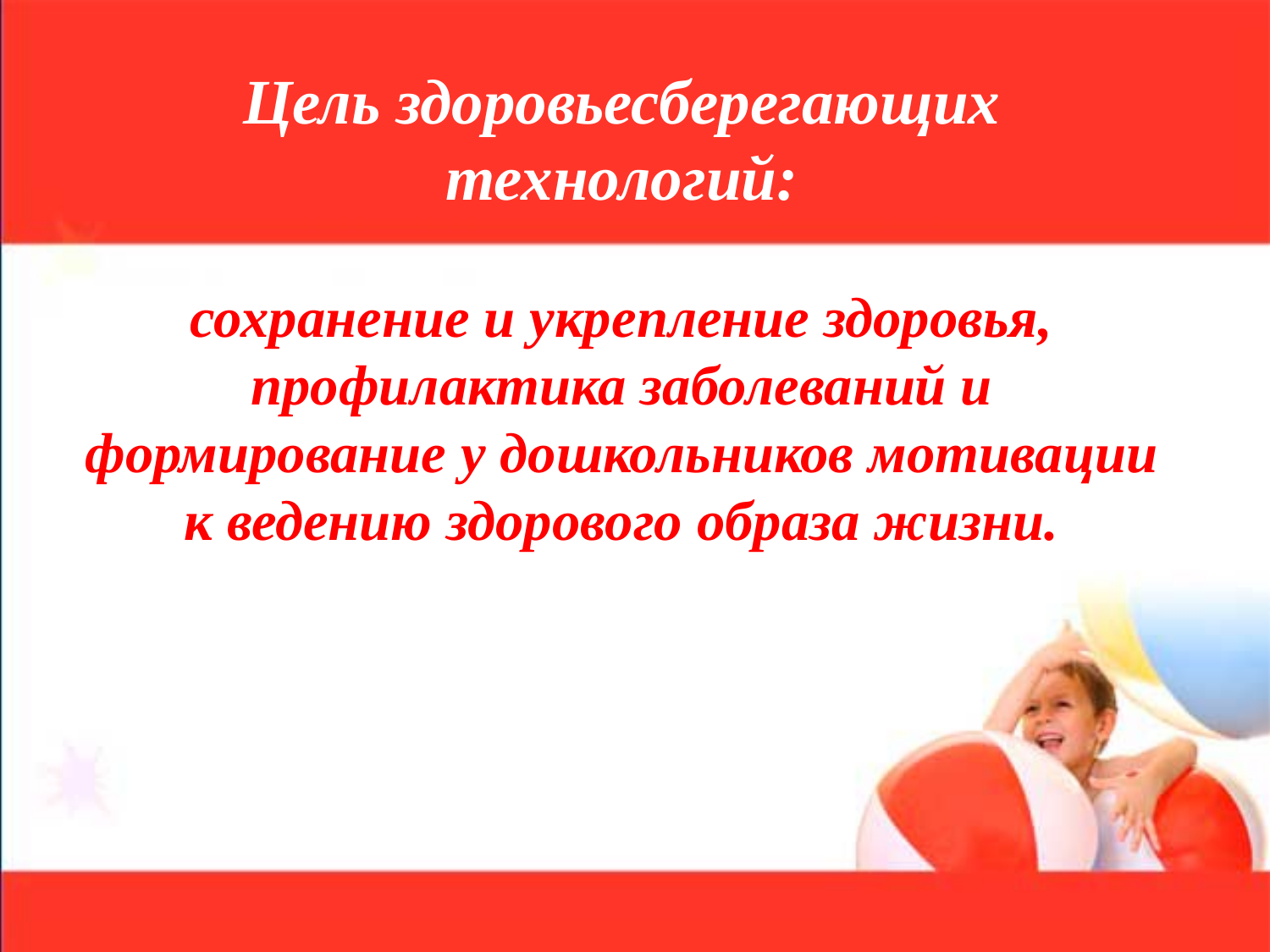

Цель здоровьесберегающих технологий:

сохранение и укрепление здоровья, профилактика заболеваний и формирование у дошкольников мотивации к ведению здорового образа жизни.
# ЦЦиЦццццЦелллЦель:ЦцЦЦель: